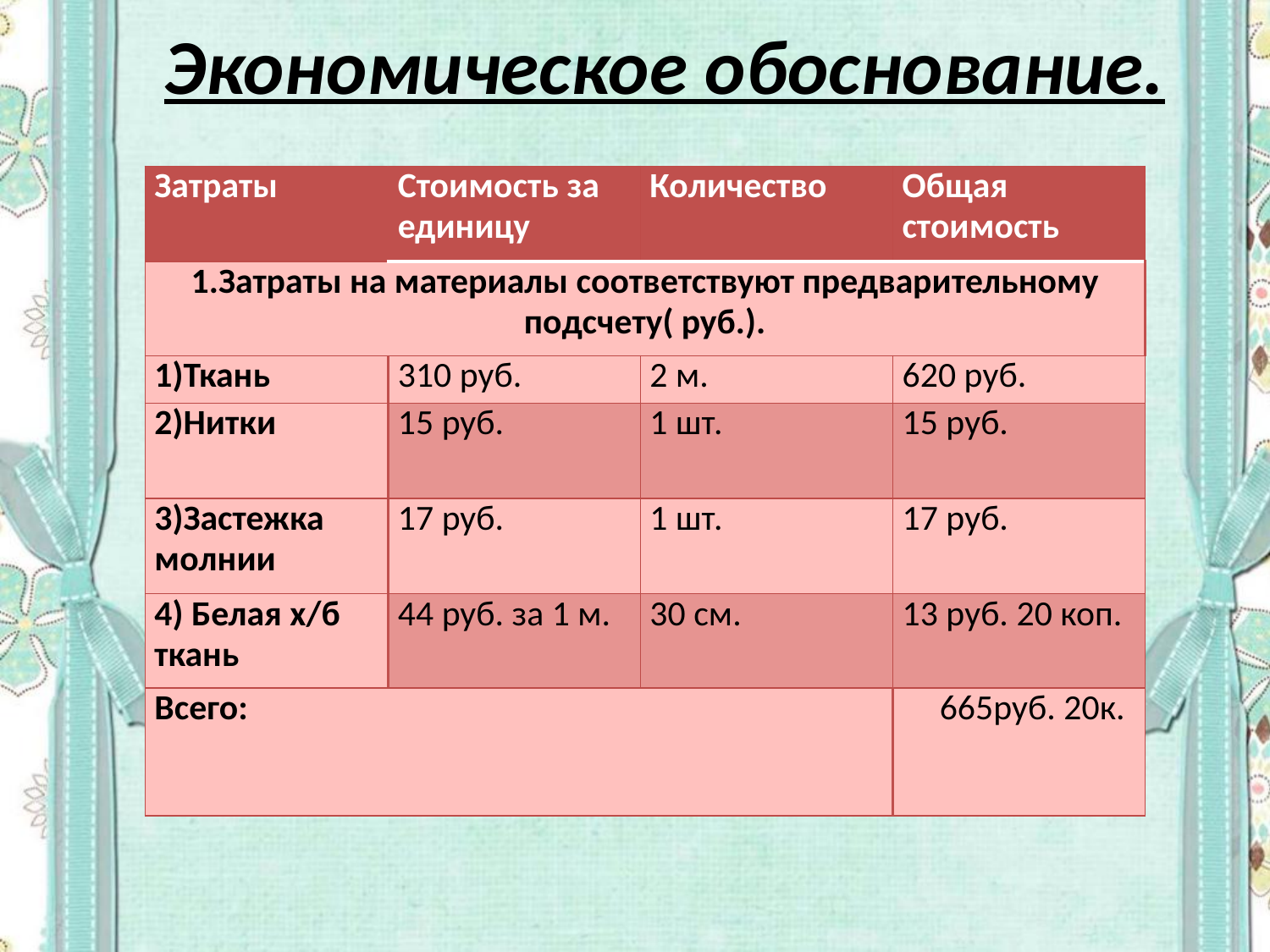

# Экономическое обоснование.
| Затраты | Стоимость за единицу | Количество | Общая стоимость |
| --- | --- | --- | --- |
| 1.Затраты на материалы соответствуют предварительному подсчету( руб.). |  |  |  |
| 1)Ткань | 310 руб. | 2 м. | 620 руб. |
| 2)Нитки | 15 руб. | 1 шт. | 15 руб. |
| 3)Застежка молнии | 17 руб. | 1 шт. | 17 руб. |
| 4) Белая х/б ткань | 44 руб. за 1 м. | 30 см. | 13 руб. 20 коп. |
| Всего: |  |  | 665руб. 20к. |